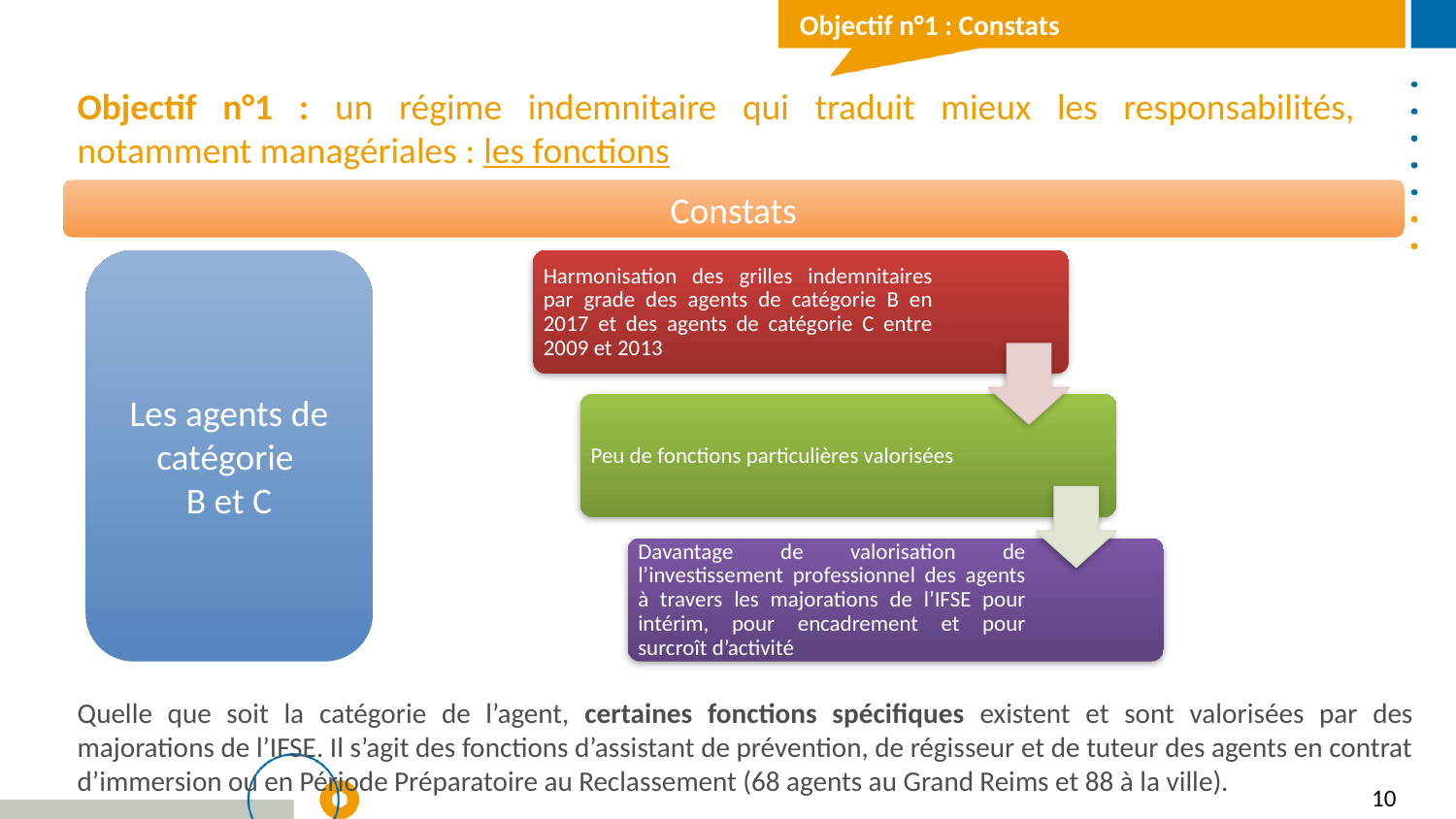

Objectif n°1 : Constats

Objectif n°1 : un régime indemnitaire qui traduit mieux les responsabilités, notamment managériales : les fonctions
Constats
Les agents de catégorie
B et C
Harmonisation des grilles indemnitaires par grade des agents de catégorie B en 2017 et des agents de catégorie C entre 2009 et 2013

Peu de fonctions particulières valorisées

Davantage de valorisation de l’investissement professionnel des agents à travers les majorations de l’IFSE pour intérim, pour encadrement et pour surcroît d’activité
Quelle que soit la catégorie de l’agent, certaines fonctions spécifiques existent et sont valorisées par des majorations de l’IFSE. Il s’agit des fonctions d’assistant de prévention, de régisseur et de tuteur des agents en contrat d’immersion ou en Période Préparatoire au Reclassement (68 agents au Grand Reims et 88 à la ville).